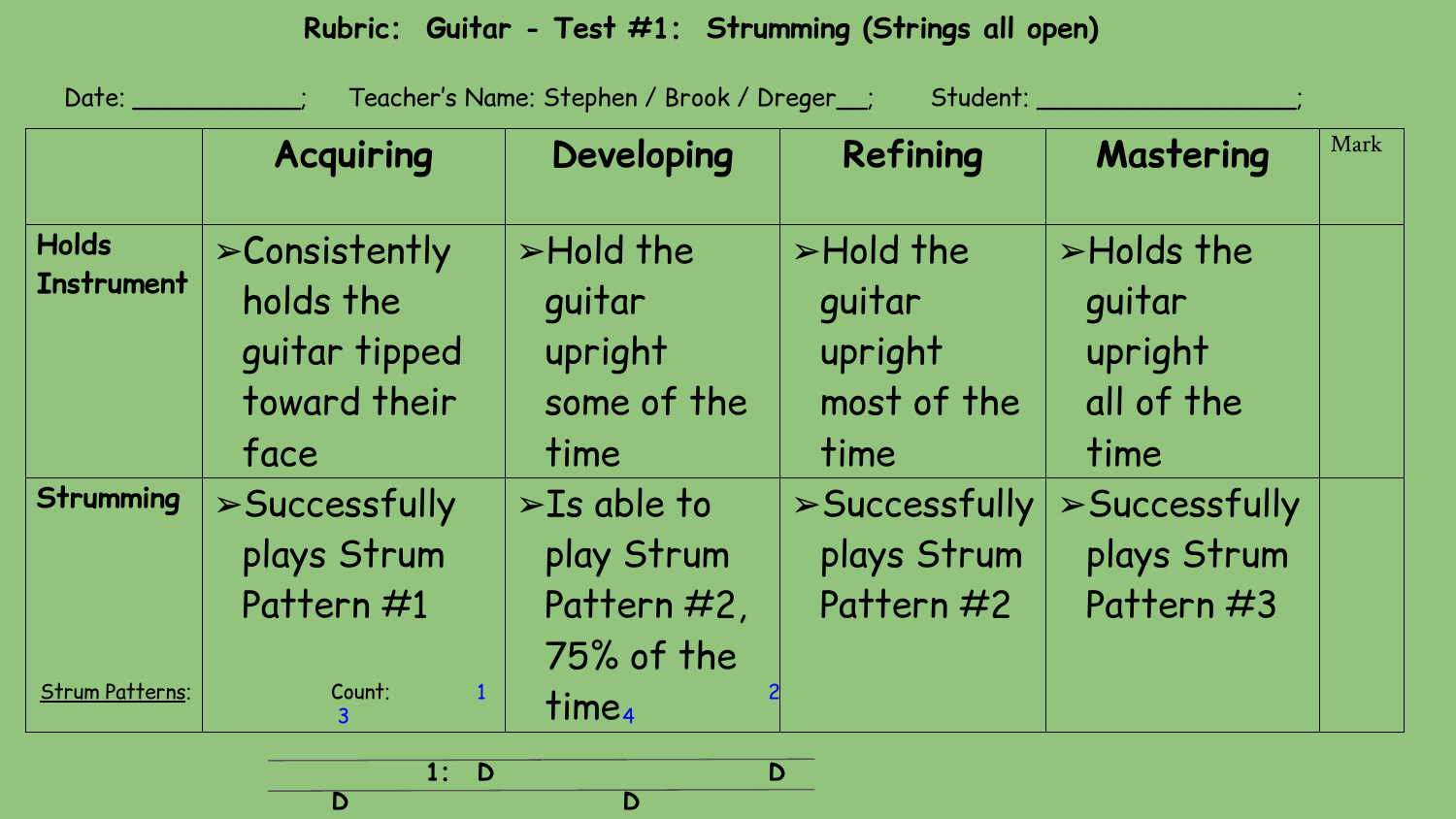

Rubric:  Guitar - Test #1:  Strumming (Strings all open)

 Date: ___________; 	Teacher’s Name: Stephen / Brook / Dreger__;  	Student: _________________;
|  | Acquiring | Developing | Refining | Mastering | Mark |
| --- | --- | --- | --- | --- | --- |
| Holds Instrument | Consistently holds the guitar tipped toward their face | Hold the guitar upright some of the time | Hold the guitar upright most of the time | Holds the guitar upright all of the time |  |
| Strumming | Successfully plays Strum Pattern #1 | Is able to play Strum Pattern #2, 75% of the time | Successfully plays Strum Pattern #2 | Successfully plays Strum Pattern #3 |  |
Strum Patterns:  	Count:  	1		2		 3		4

 		         1:	D		D		D		D
  2: 	D		r		D		r
  3: 	D		DU		D		D